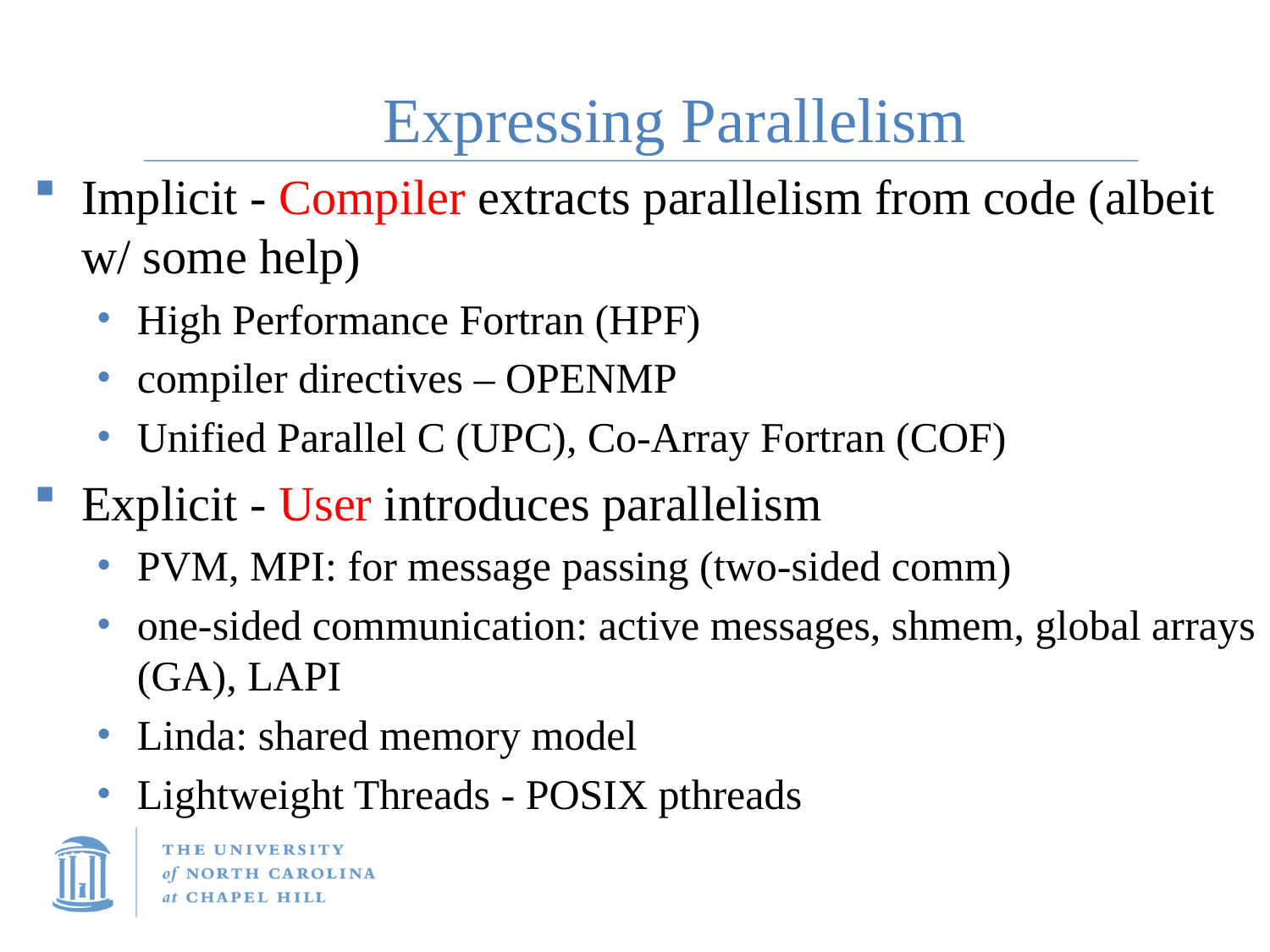

# Expressing Parallelism
Implicit - Compiler extracts parallelism from code (albeit w/ some help)
High Performance Fortran (HPF)
compiler directives – OPENMP
Unified Parallel C (UPC), Co-Array Fortran (COF)
Explicit - User introduces parallelism
PVM, MPI: for message passing (two-sided comm)
one-sided communication: active messages, shmem, global arrays (GA), LAPI
Linda: shared memory model
Lightweight Threads - POSIX pthreads